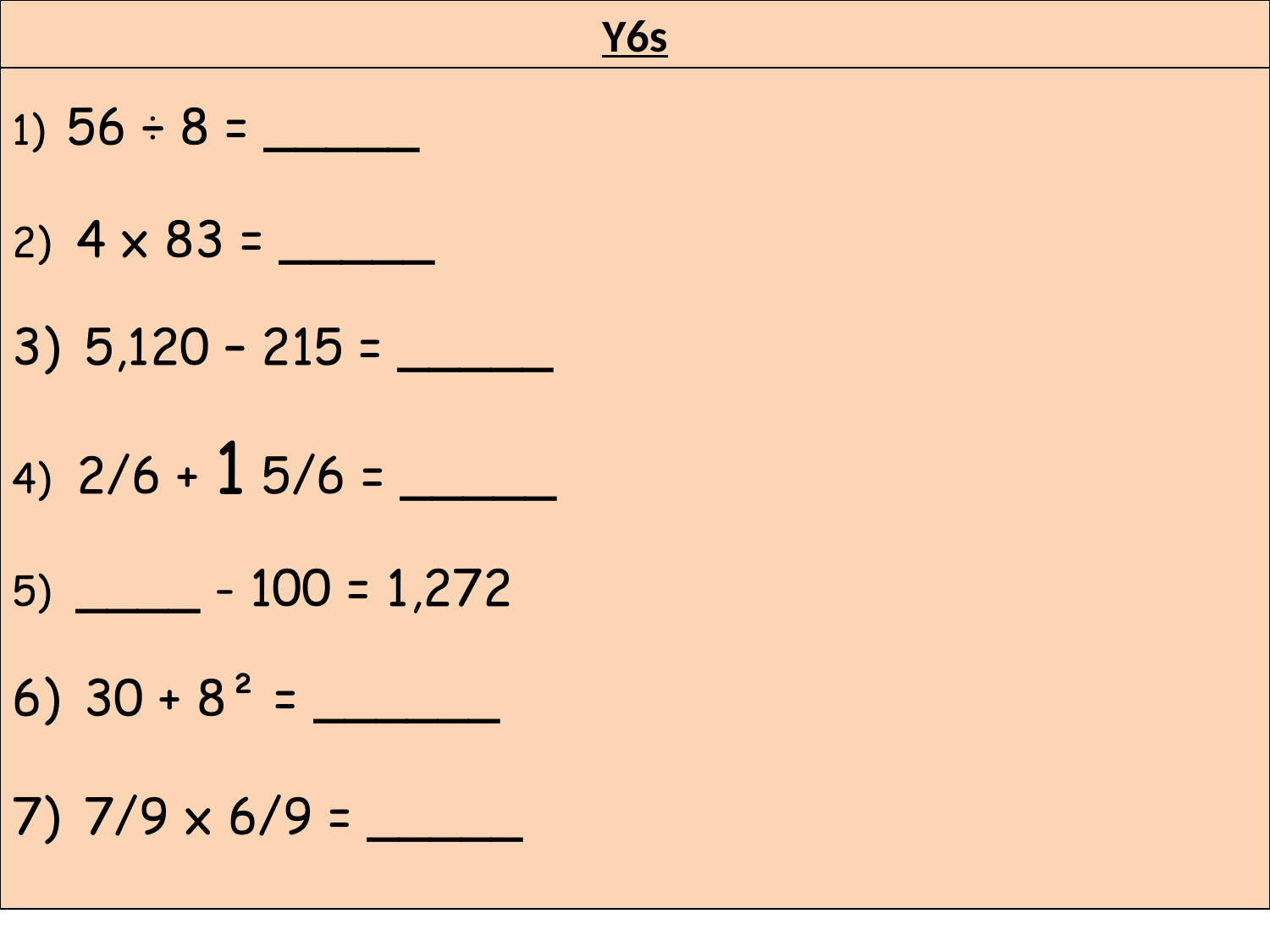

Y6s
1) 56 ÷ 8 = _____

2)  4 x 83 = _____

5,120 – 215 = _____

4)  2/6 + 1 5/6 = _____

5)  ____ - 100 = 1,272

30 + 8² = ______

7/9 x 6/9 = _____